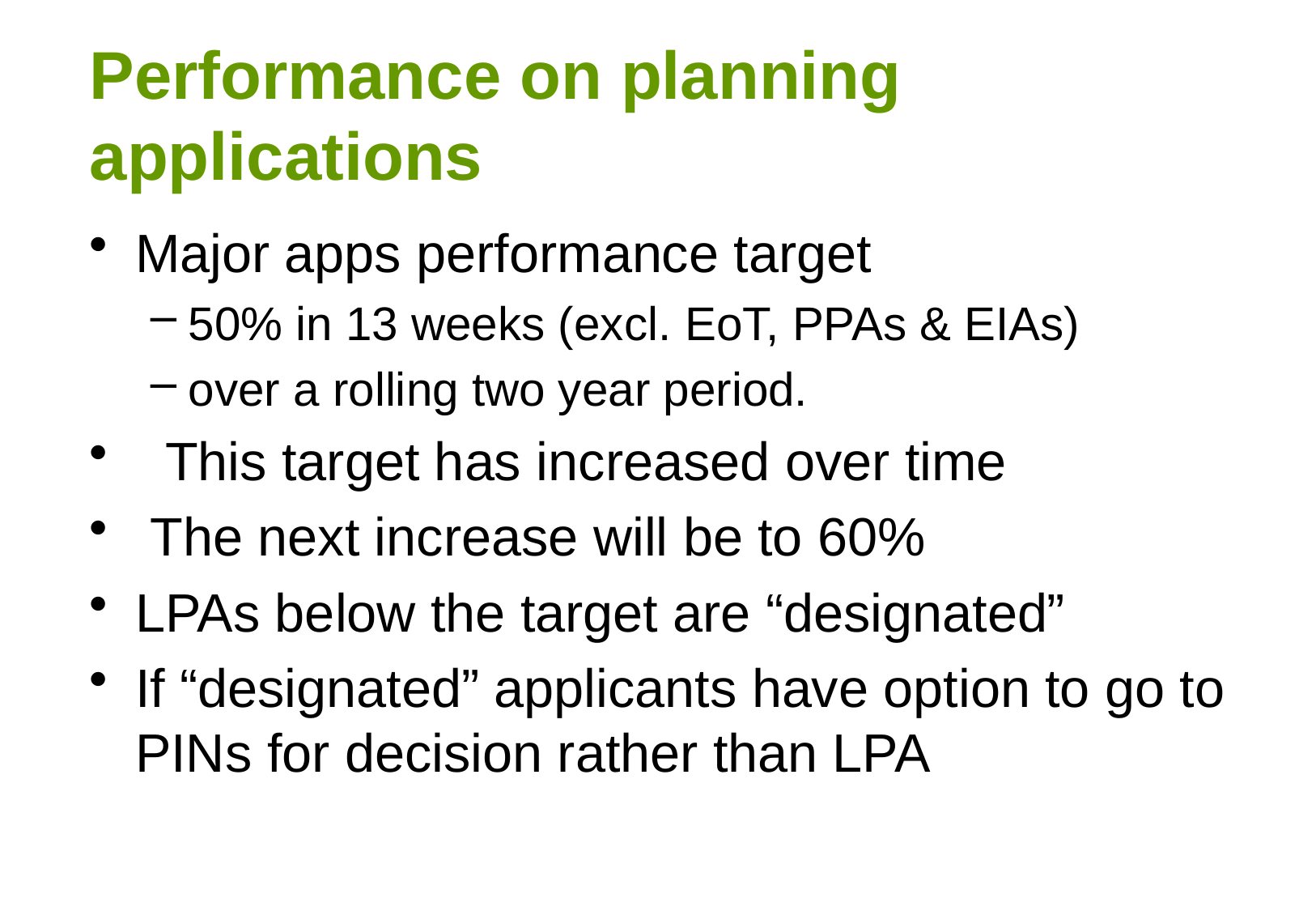

# Performance on planning applications
Major apps performance target
50% in 13 weeks (excl. EoT, PPAs & EIAs)
over a rolling two year period.
  This target has increased over time
 The next increase will be to 60%
LPAs below the target are “designated”
If “designated” applicants have option to go to PINs for decision rather than LPA